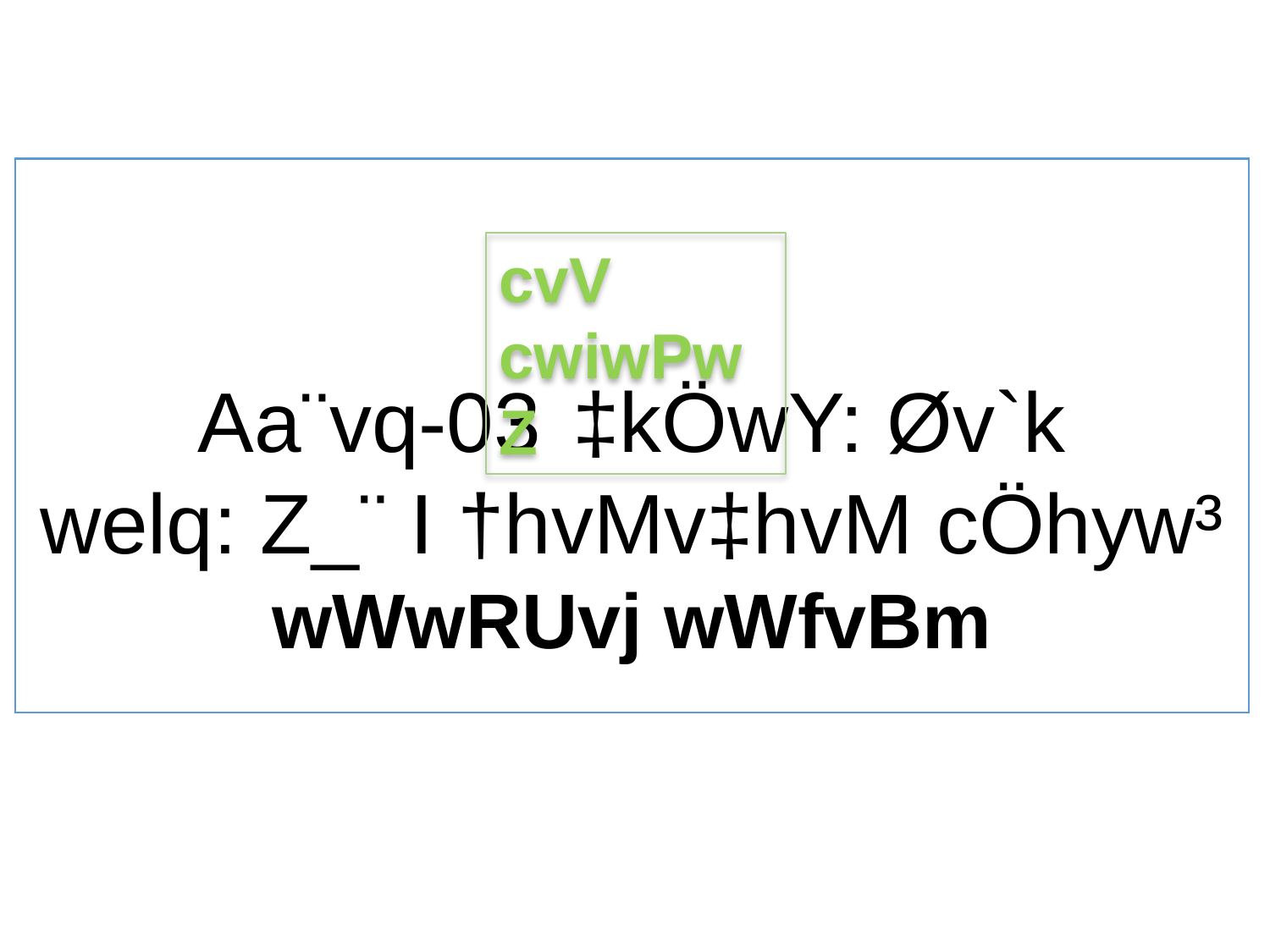

Aa¨vq-03  ‡kÖwY: Øv`k
welq: Z_¨ I †hvMv‡hvM cÖhyw³
wWwRUvj wWfvBm

cvV cwiwPwZ